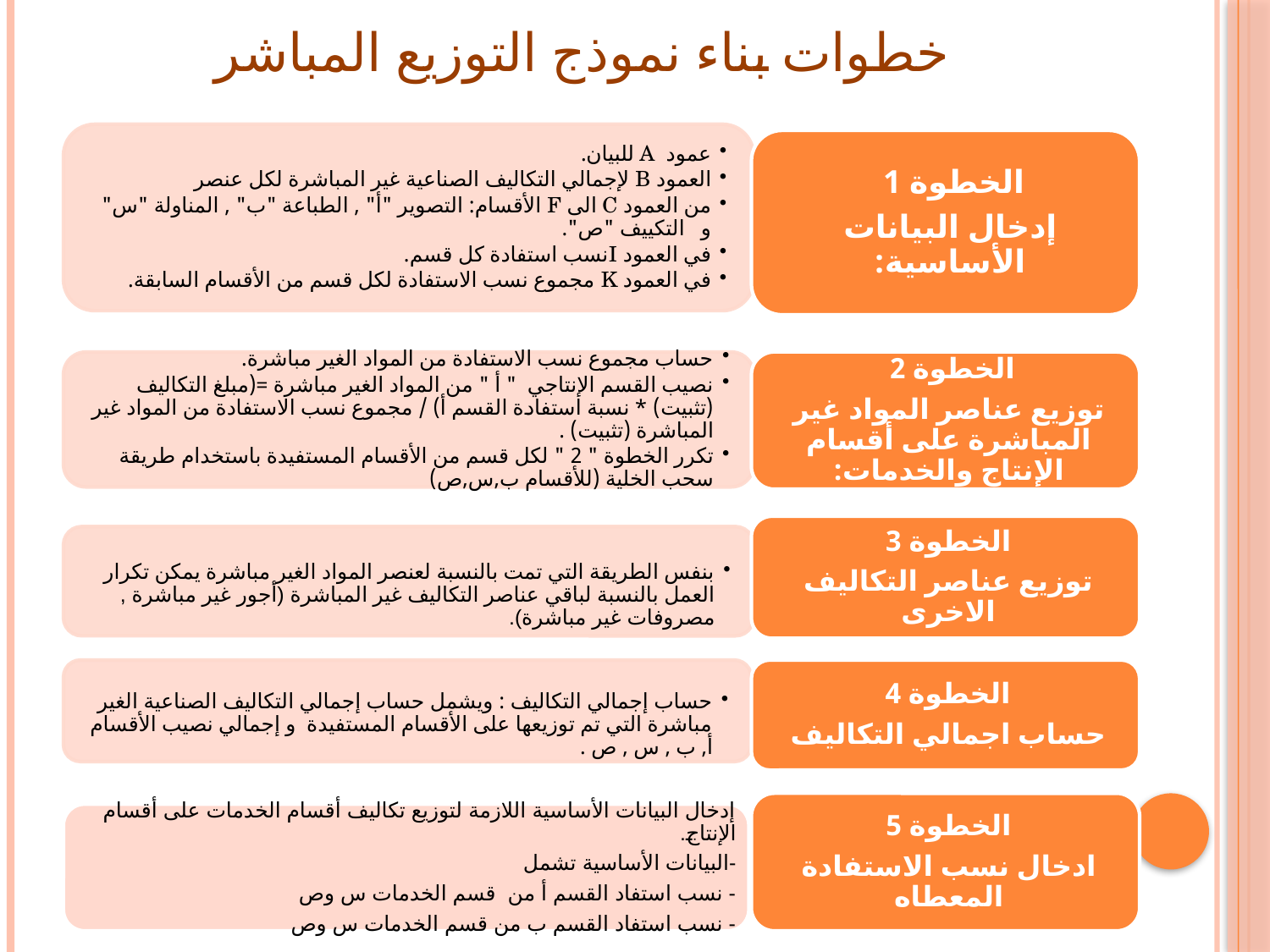

# خطوات بناء نموذج التوزيع المباشر
عمود  A للبيان.
العمود B لإجمالي التكاليف الصناعية غير المباشرة لكل عنصر
من العمود C الى F الأقسام: التصوير "أ" , الطباعة "ب" , المناولة "س" و   التكييف "ص".
في العمود Iنسب استفادة كل قسم.
في العمود K مجموع نسب الاستفادة لكل قسم من الأقسام السابقة.
الخطوة 1
إدخال البيانات الأساسية:
حساب مجموع نسب الاستفادة من المواد الغير مباشرة.
نصيب القسم الإنتاجي  " أ " من المواد الغير مباشرة =(مبلغ التكاليف (تثبيت) * نسبة استفادة القسم أ) / مجموع نسب الاستفادة من المواد غير المباشرة (تثبيت) .
تكرر الخطوة " 2 " لكل قسم من الأقسام المستفيدة باستخدام طريقة سحب الخلية (للأقسام ب,س,ص)
الخطوة 2
توزيع عناصر المواد غير المباشرة على أقسام الإنتاج والخدمات:

بنفس الطريقة التي تمت بالنسبة لعنصر المواد الغير مباشرة يمكن تكرار العمل بالنسبة لباقي عناصر التكاليف غير المباشرة (أجور غير مباشرة , مصروفات غير مباشرة).
الخطوة 3
توزيع عناصر التكاليف الاخرى

حساب إجمالي التكاليف : ويشمل حساب إجمالي التكاليف الصناعية الغير مباشرة التي تم توزيعها على الأقسام المستفيدة  و إجمالي نصيب الأقسام أ, ب , س , ص .
الخطوة 4
حساب اجمالي التكاليف
الخطوة 5
ادخال نسب الاستفادة المعطاه
إدخال البيانات الأساسية اللازمة لتوزيع تكاليف أقسام الخدمات على أقسام الإنتاج.
-البيانات الأساسية تشمل
- نسب استفاد القسم أ من  قسم الخدمات س وص
- نسب استفاد القسم ب من قسم الخدمات س وص